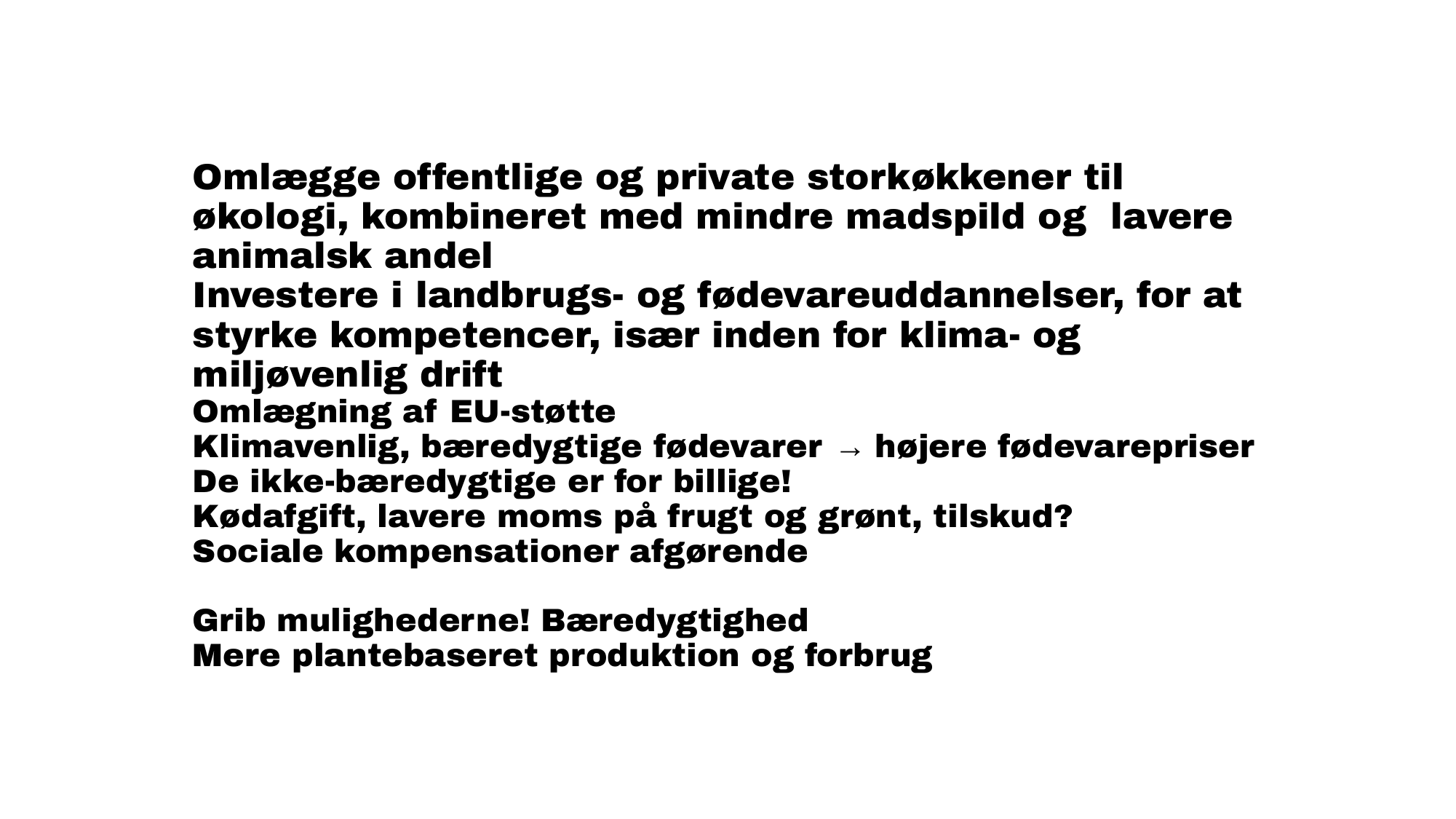

# Omlægge offentlige og private storkøkkener til økologi, kombineret med mindre madspild og  lavere animalsk andel Investere i landbrugs- og fødevareuddannelser, for at styrke kompetencer, især inden for klima- og miljøvenlig drift Omlægning af EU-støtte Klimavenlig, bæredygtige fødevarer → højere fødevarepriser De ikke-bæredygtige er for billige! Kødafgift, lavere moms på frugt og grønt, tilskud? Sociale kompensationer afgørende Grib mulighederne! Bæredygtighed Mere plantebaseret produktion og forbrug